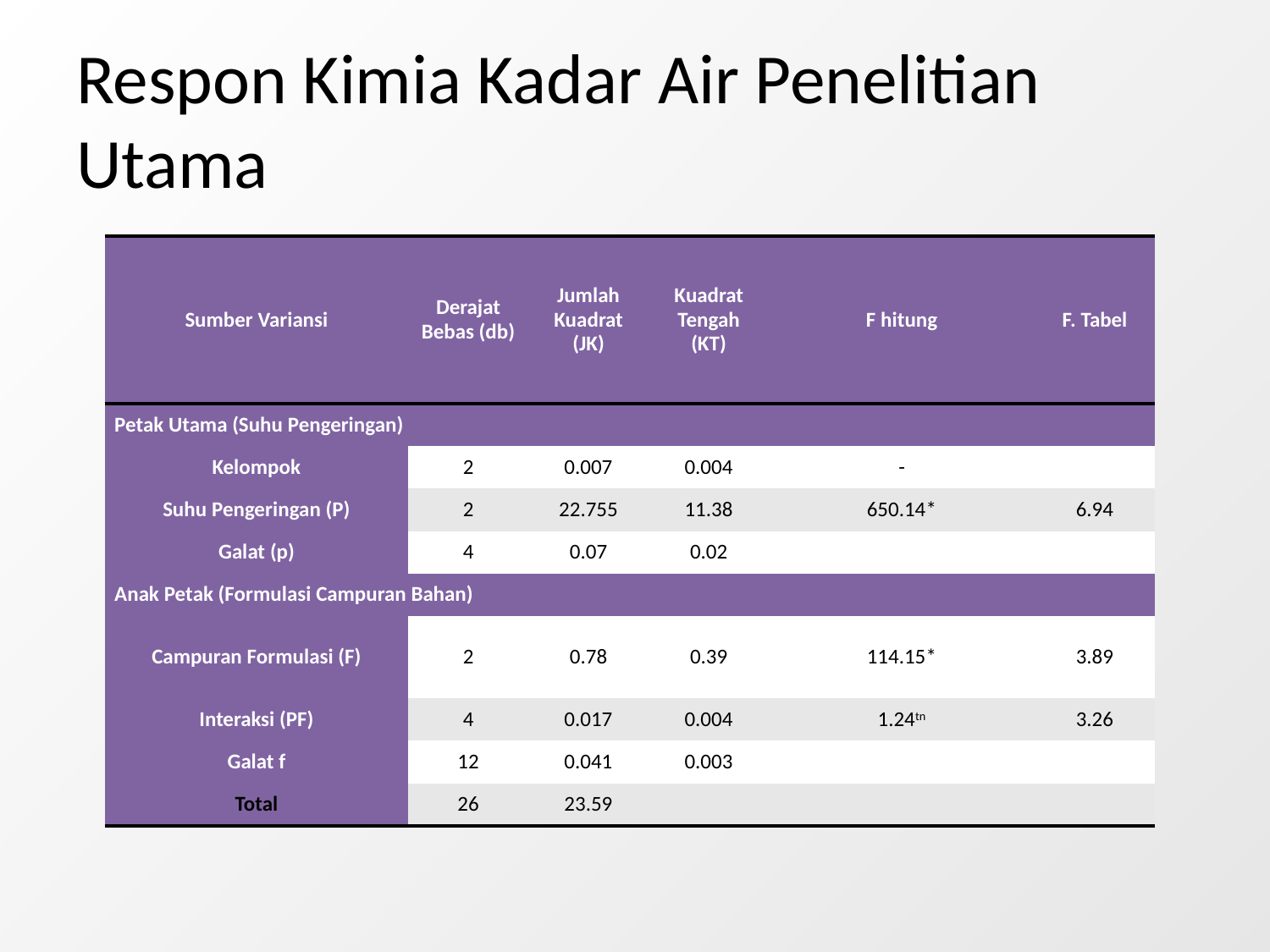

# Respon Kimia Kadar Air Penelitian Utama
| Sumber Variansi | Derajat Bebas (db) | Jumlah Kuadrat (JK) | Kuadrat Tengah (KT) | F hitung | F. Tabel |
| --- | --- | --- | --- | --- | --- |
| Petak Utama (Suhu Pengeringan) |  |  |  |  |  |
| Kelompok | 2 | 0.007 | 0.004 | - |  |
| Suhu Pengeringan (P) | 2 | 22.755 | 11.38 | 650.14\* | 6.94 |
| Galat (p) | 4 | 0.07 | 0.02 |  |  |
| Anak Petak (Formulasi Campuran Bahan) |  |  |  |  |  |
| Campuran Formulasi (F) | 2 | 0.78 | 0.39 | 114.15\* | 3.89 |
| Interaksi (PF) | 4 | 0.017 | 0.004 | 1.24tn | 3.26 |
| Galat f | 12 | 0.041 | 0.003 |  |  |
| Total | 26 | 23.59 |  |  |  |